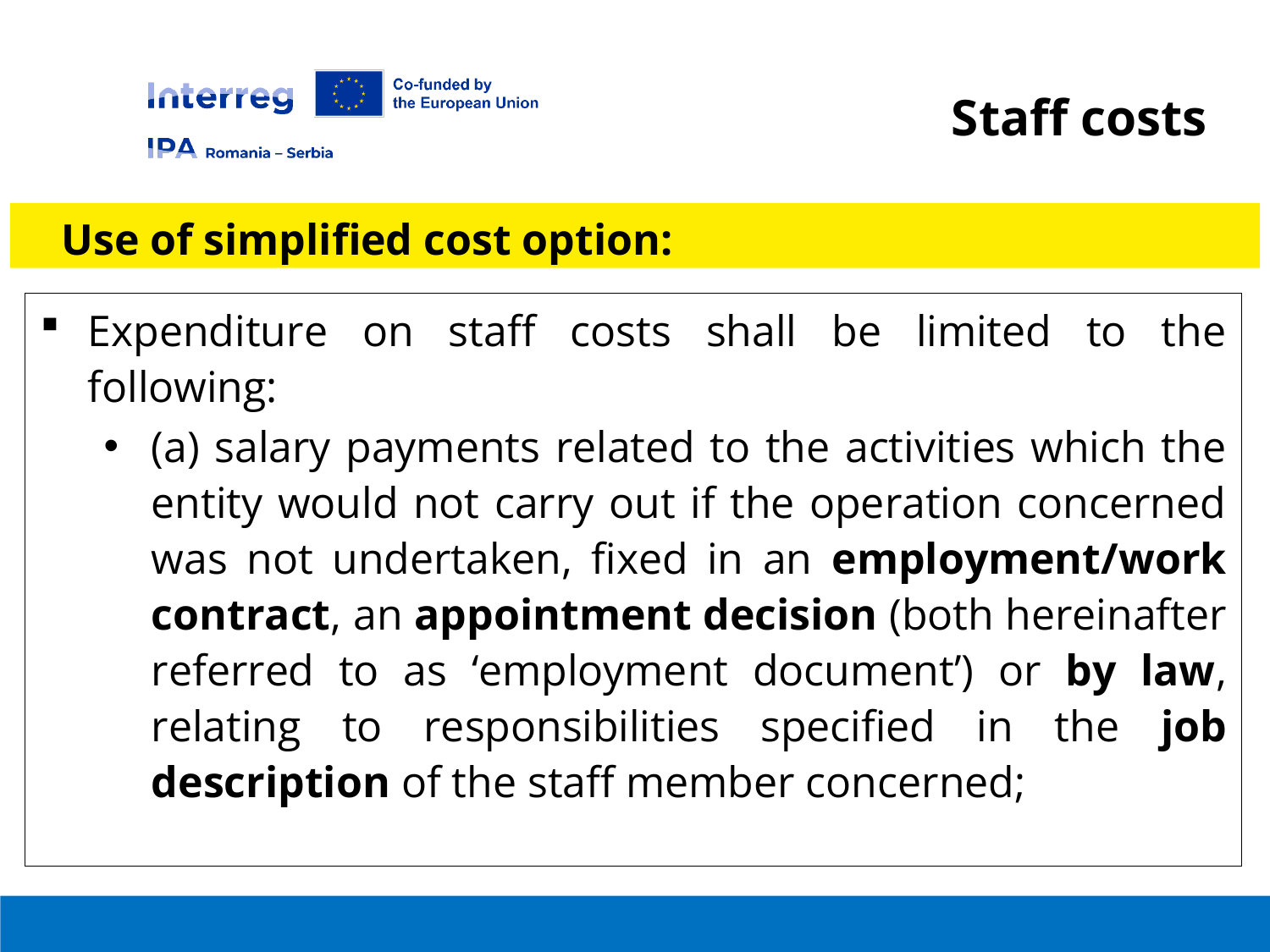

Staff costs
Use of simplified cost option:

Expenditure on staff costs shall be limited to the following:
(a) salary payments related to the activities which the entity would not carry out if the operation concerned was not undertaken, fixed in an employment/work contract, an appointment decision (both hereinafter referred to as ‘employment document’) or by law, relating to responsibilities specified in the job description of the staff member concerned;